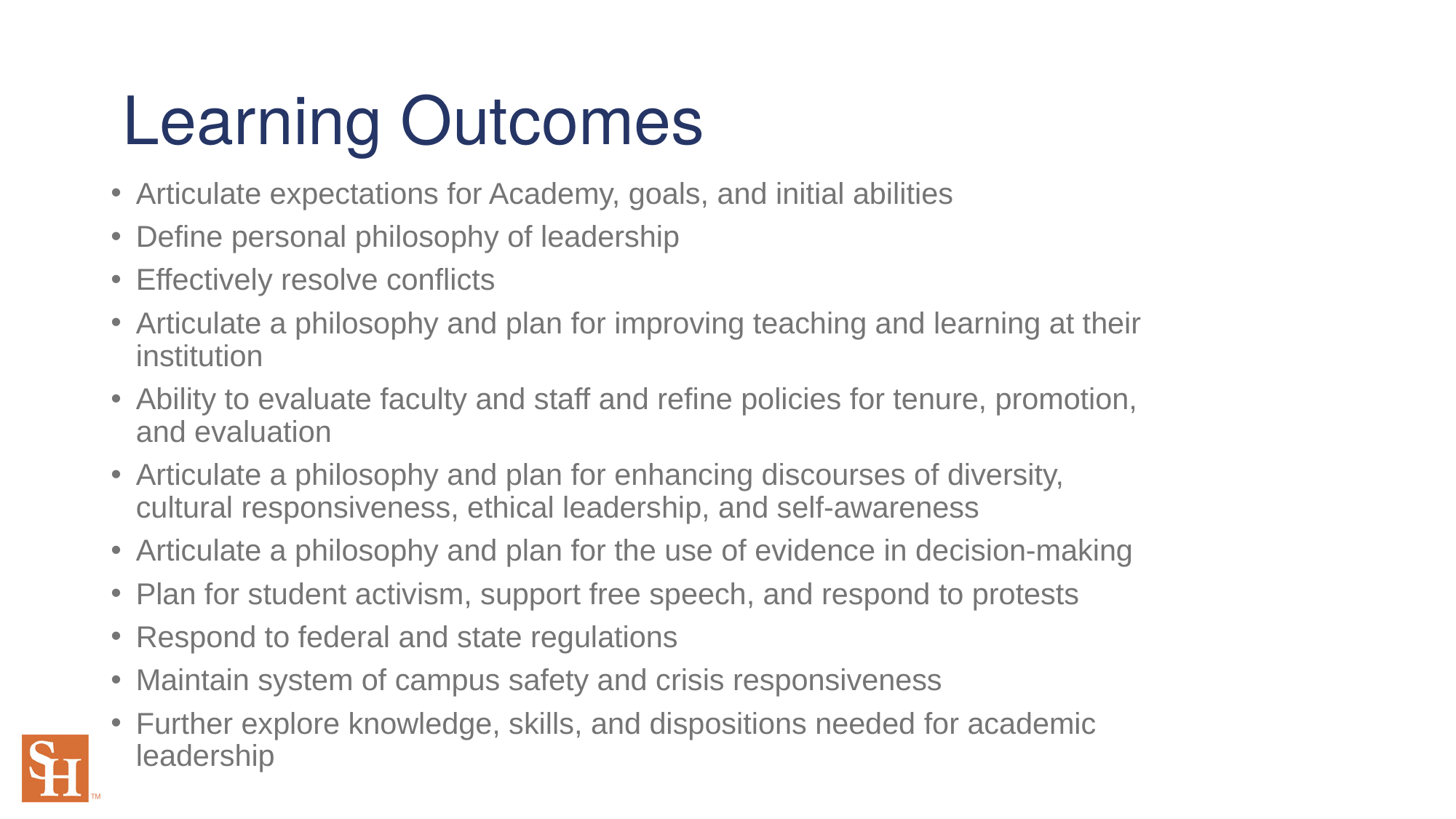

# Learning Outcomes
Articulate expectations for Academy, goals, and initial abilities
Define personal philosophy of leadership
Effectively resolve conflicts
Articulate a philosophy and plan for improving teaching and learning at their institution
Ability to evaluate faculty and staff and refine policies for tenure, promotion, and evaluation
Articulate a philosophy and plan for enhancing discourses of diversity, cultural responsiveness, ethical leadership, and self-awareness
Articulate a philosophy and plan for the use of evidence in decision-making
Plan for student activism, support free speech, and respond to protests
Respond to federal and state regulations
Maintain system of campus safety and crisis responsiveness
Further explore knowledge, skills, and dispositions needed for academic leadership